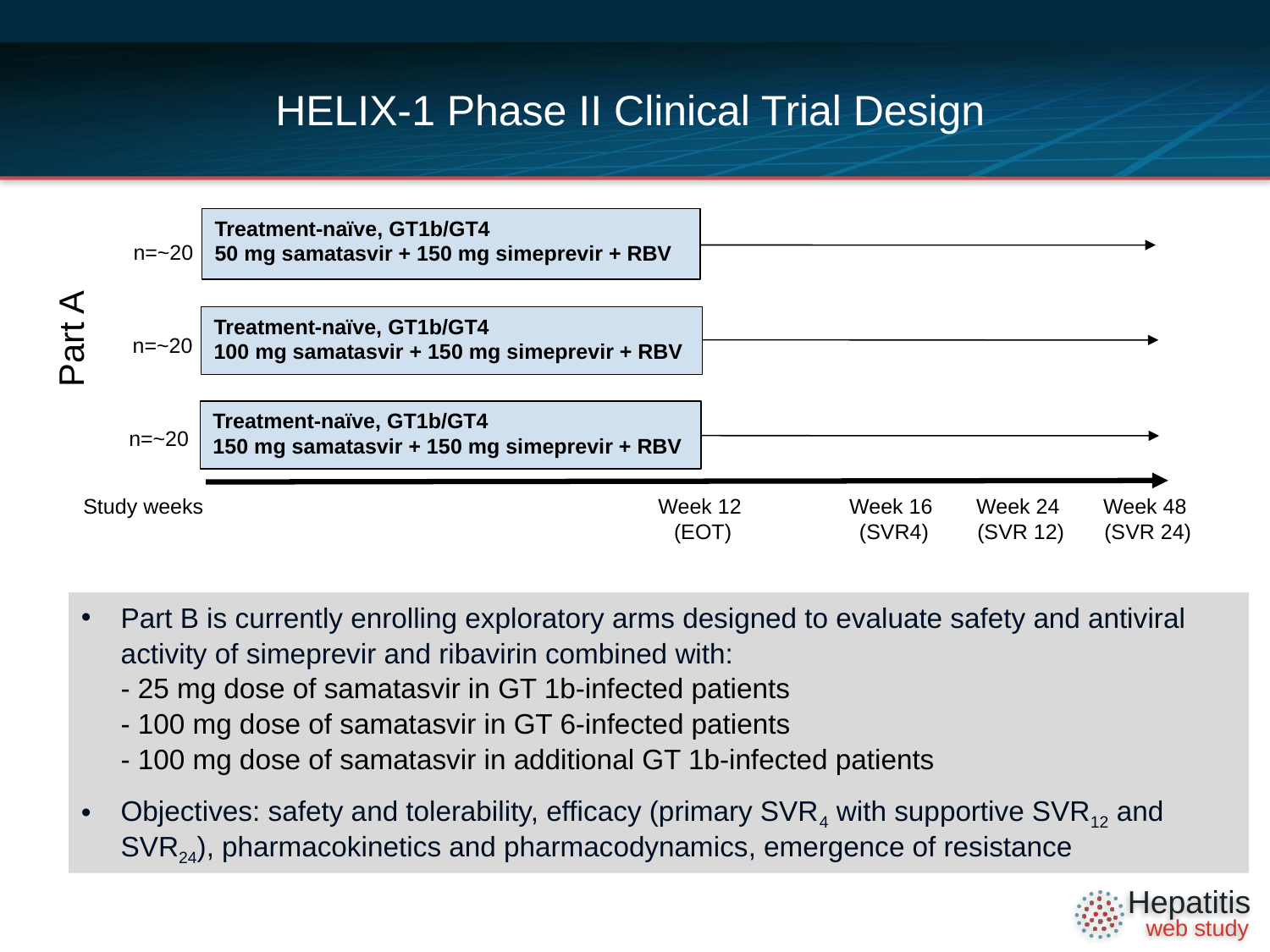

# HELIX-1 Phase II Clinical Trial Design
Treatment-naïve, GT1b/GT4
50 mg samatasvir + 150 mg simeprevir + RBV
n=~20
Treatment-naïve, GT1b/GT4
100 mg samatasvir + 150 mg simeprevir + RBV
Part A
n=~20
Treatment-naïve, GT1b/GT4
150 mg samatasvir + 150 mg simeprevir + RBV
n=~20
Study weeks
Week 12
(EOT)
Week 16
(SVR4)
Week 24
(SVR 12)
Week 48
(SVR 24)
Part B is currently enrolling exploratory arms designed to evaluate safety and antiviral activity of simeprevir and ribavirin combined with:
- 25 mg dose of samatasvir in GT 1b-infected patients
- 100 mg dose of samatasvir in GT 6-infected patients
- 100 mg dose of samatasvir in additional GT 1b-infected patients
Objectives: safety and tolerability, efficacy (primary SVR4 with supportive SVR12 and SVR24), pharmacokinetics and pharmacodynamics, emergence of resistance